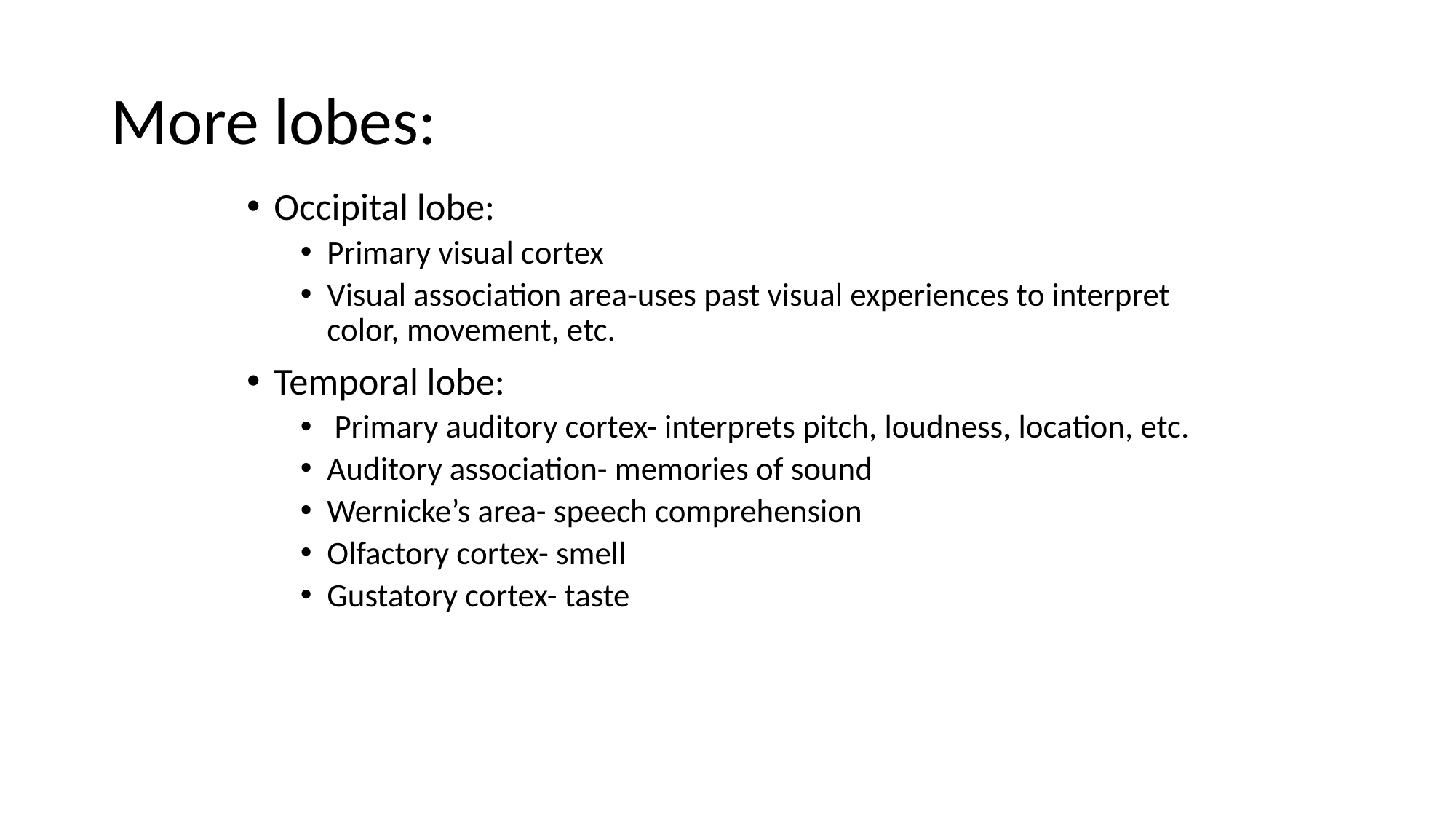

# More lobes:
Occipital lobe:
Primary visual cortex
Visual association area-uses past visual experiences to interpret color, movement, etc.
Temporal lobe:
 Primary auditory cortex- interprets pitch, loudness, location, etc.
Auditory association- memories of sound
Wernicke’s area- speech comprehension
Olfactory cortex- smell
Gustatory cortex- taste